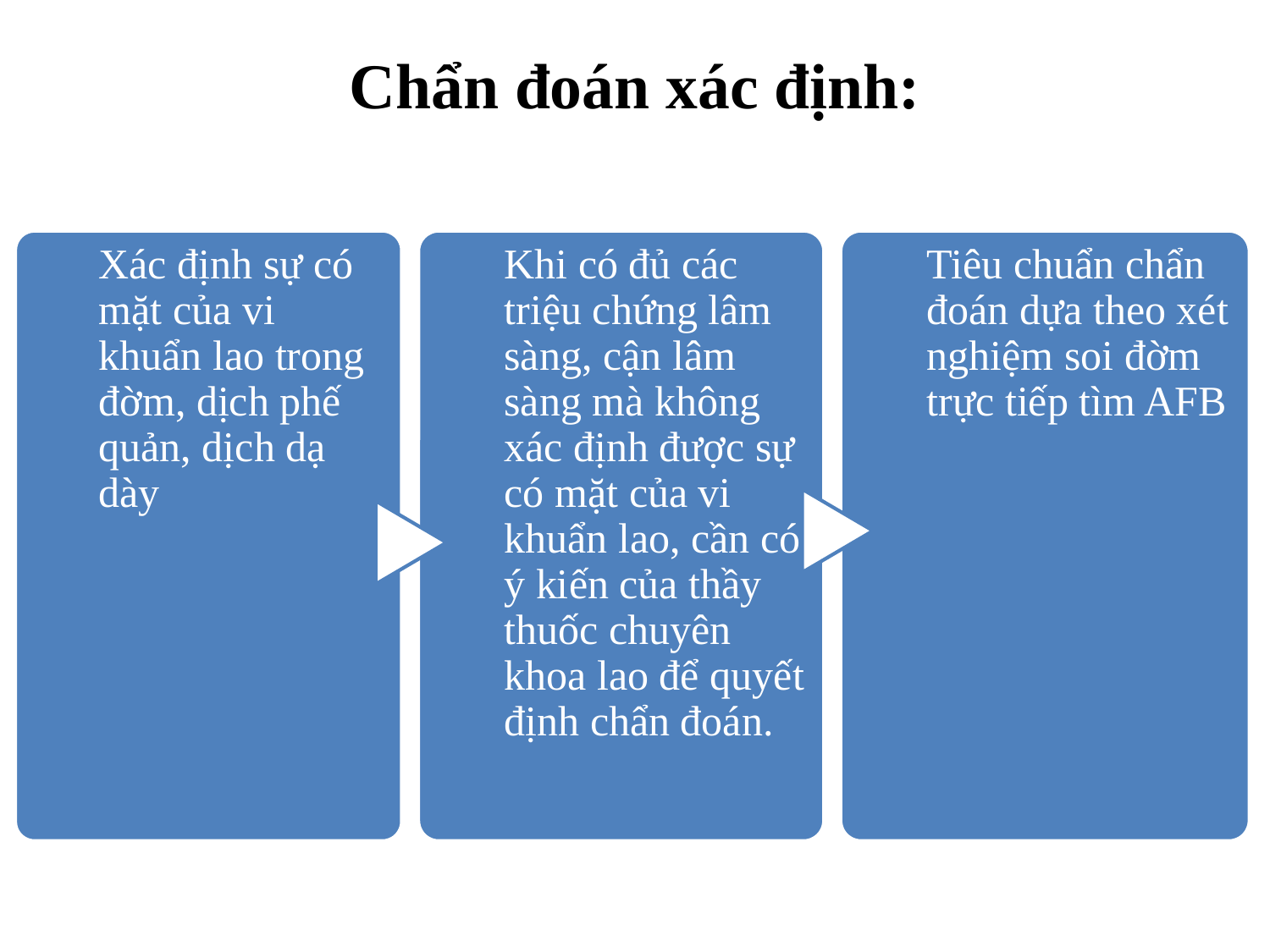

# Chẩn đoán xác định:

Xác định sự có mặt của vi khuẩn lao trong đờm, dịch phế quản, dịch dạ dày

Khi có đủ các triệu chứng lâm sàng, cận lâm sàng mà không xác định được sự có mặt của vi khuẩn lao, cần có ý kiến của thầy thuốc chuyên khoa lao để quyết định chẩn đoán.

Tiêu chuẩn chẩn đoán dựa theo xét nghiệm soi đờm trực tiếp tìm AFB